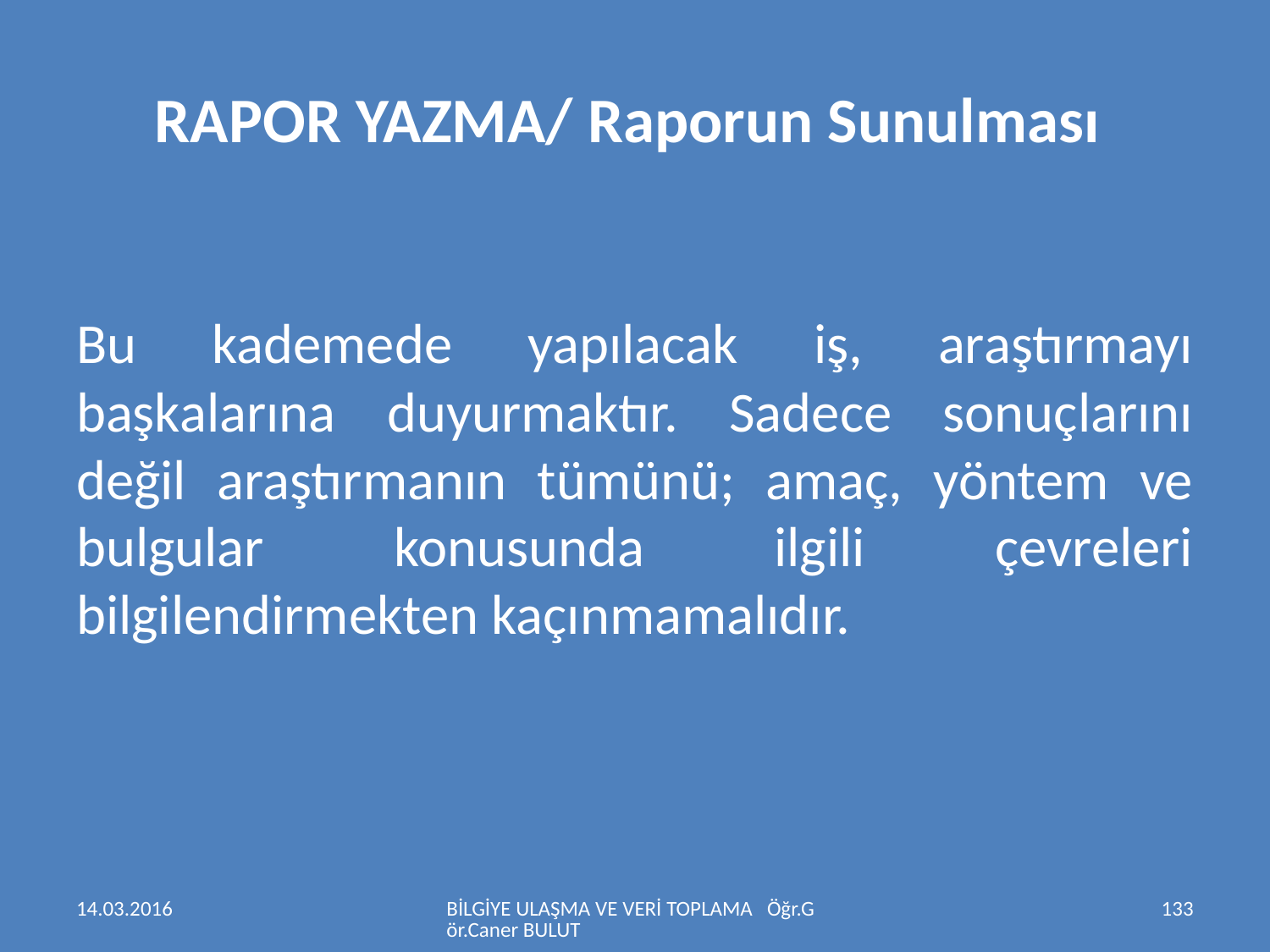

# RAPOR YAZMA/ Raporun Sunulması

Bu kademede yapılacak iş, araştırmayı başkalarına duyurmaktır. Sadece sonuçlarını değil araştırmanın tümünü; amaç, yöntem ve bulgular konusunda ilgili çevreleri bilgilendirmekten kaçınmamalıdır.
14.03.2016
BİLGİYE ULAŞMA VE VERİ TOPLAMA   Öğr.Gör.Caner BULUT
133